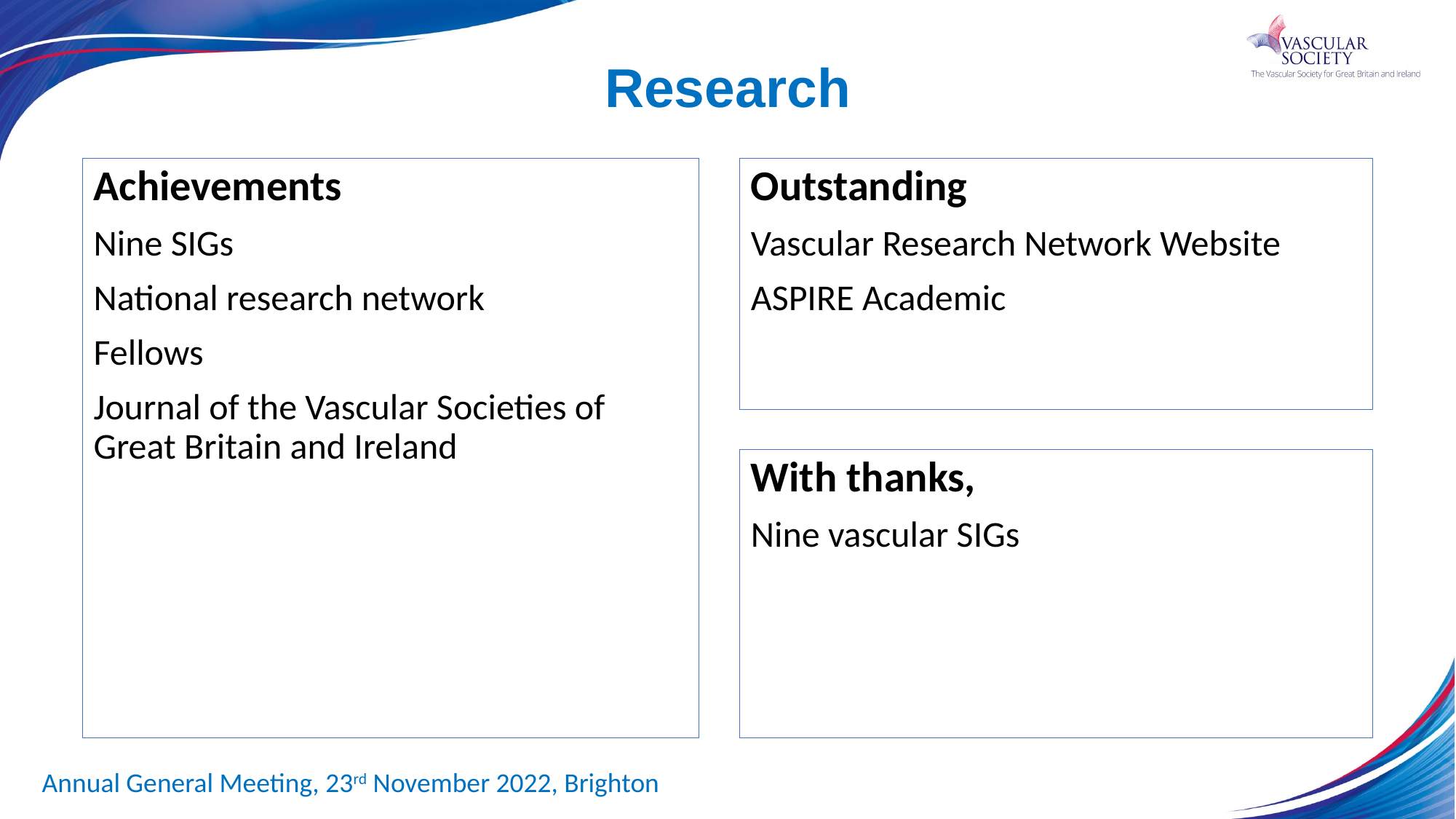

# Research
Outstanding
Vascular Research Network Website
ASPIRE Academic
Achievements
Nine SIGs
National research network
Fellows
Journal of the Vascular Societies of Great Britain and Ireland

With thanks,
Nine vascular SIGs